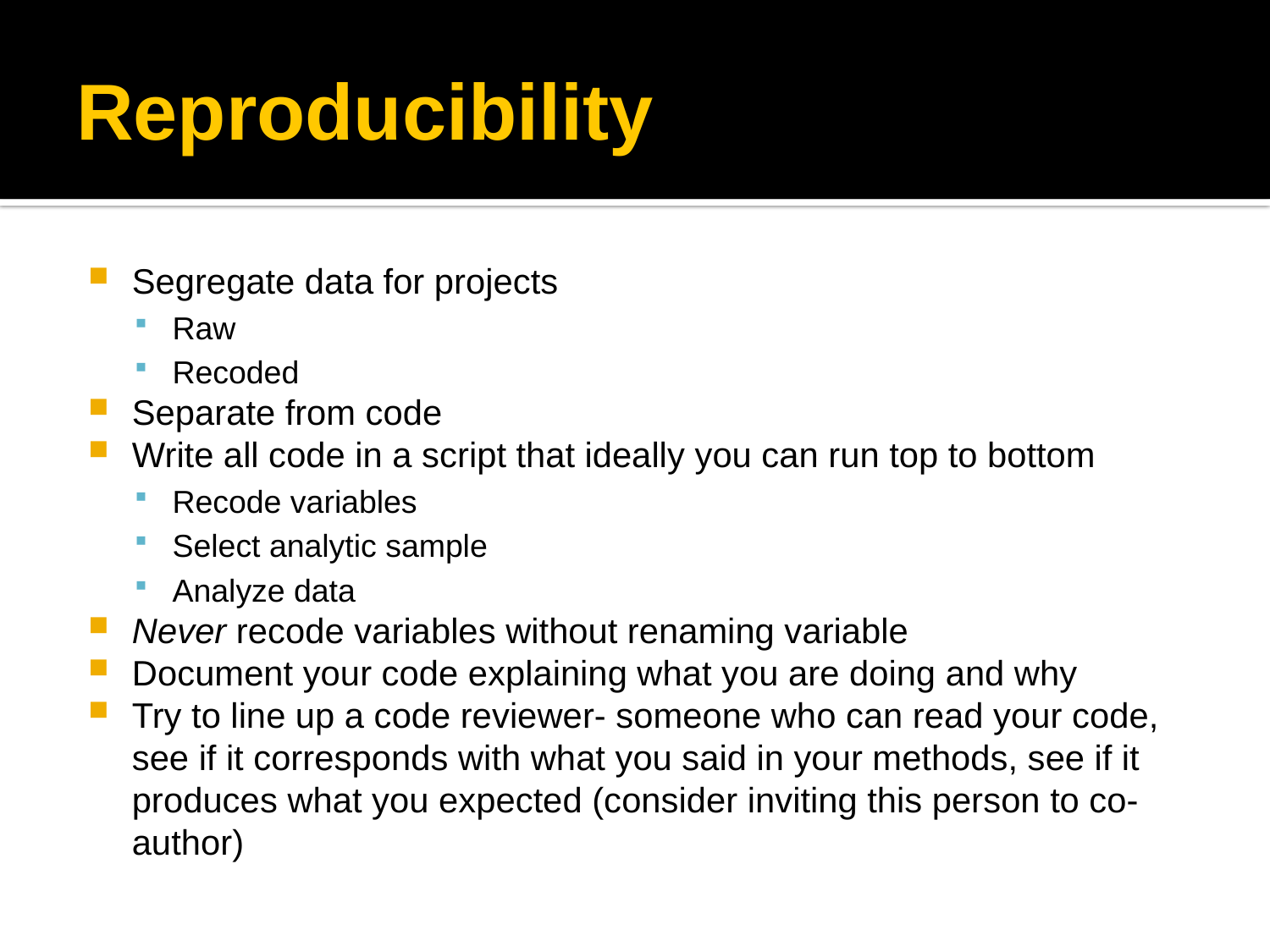

# Reproducibility
Segregate data for projects
Raw
Recoded
Separate from code
Write all code in a script that ideally you can run top to bottom
Recode variables
Select analytic sample
Analyze data
Never recode variables without renaming variable
Document your code explaining what you are doing and why
Try to line up a code reviewer- someone who can read your code, see if it corresponds with what you said in your methods, see if it produces what you expected (consider inviting this person to co-author)